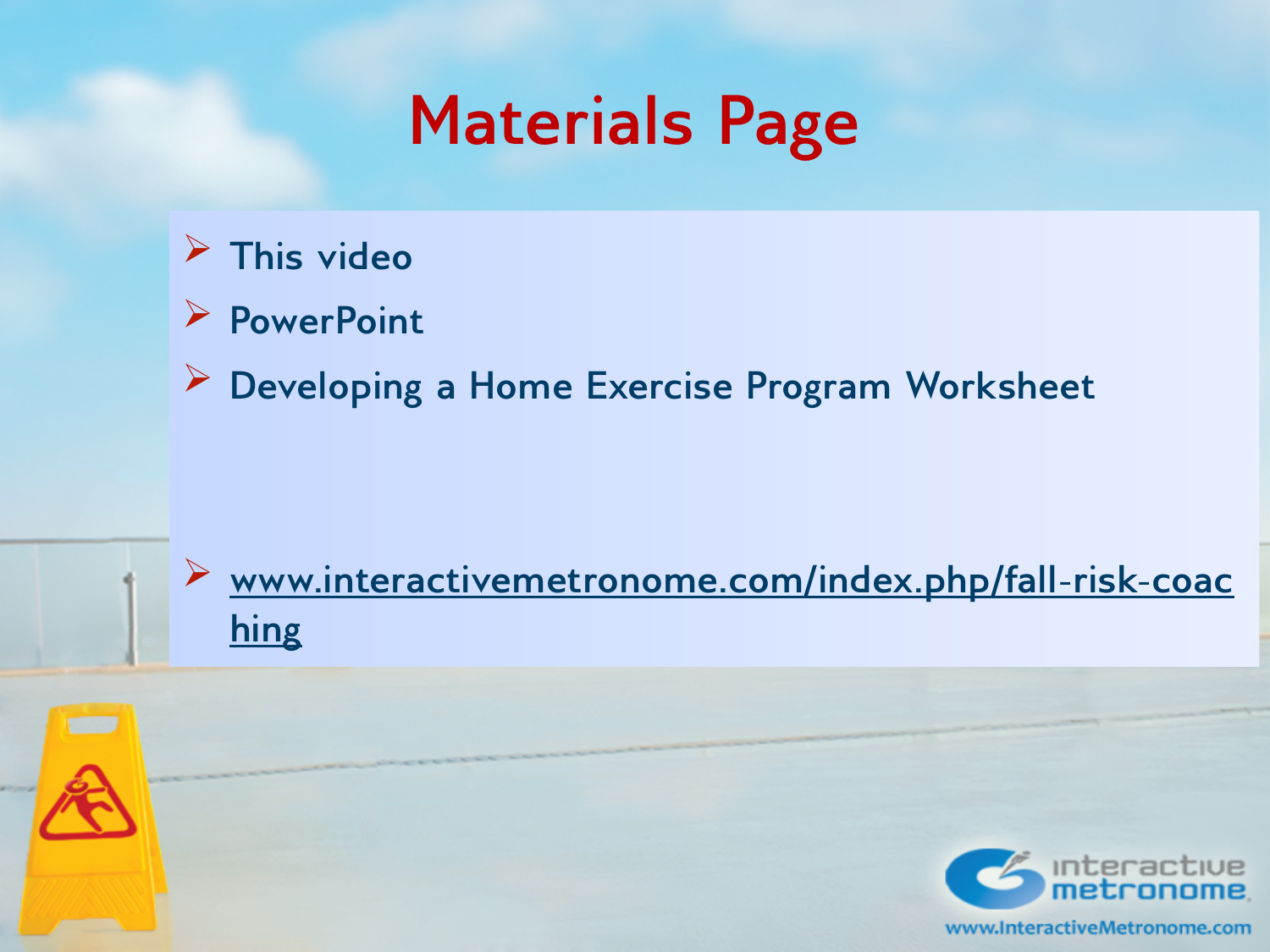

# Materials Page
This video
PowerPoint
Developing a Home Exercise Program Worksheet

www.interactivemetronome.com/index.php/fall-risk-coaching